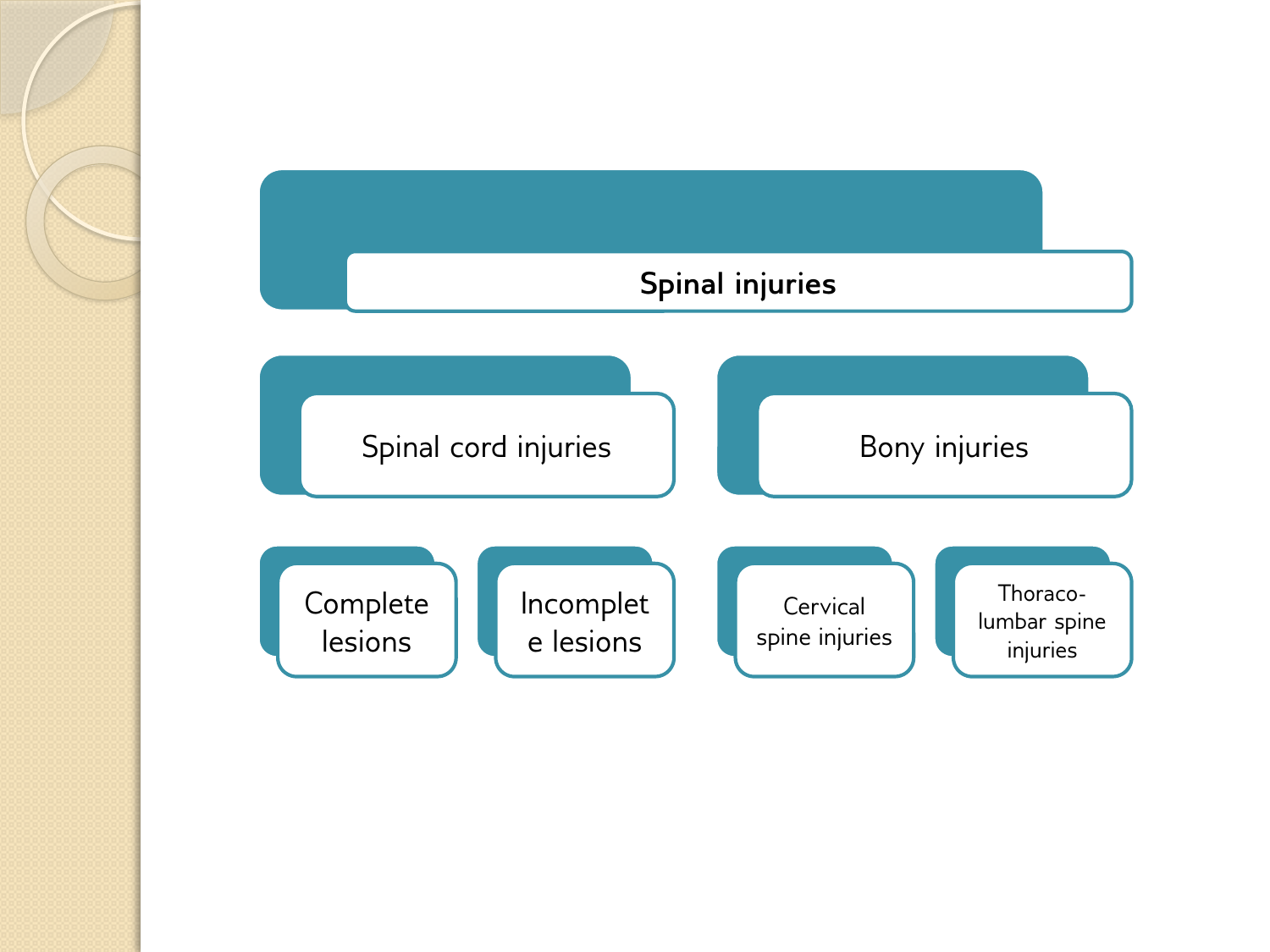

#
Spinal injuries
Spinal cord injuries
Complete lesions
Incomplete lesions
Bony injuries
Thoraco-lumbar spine injuries
Cervical spine injuries